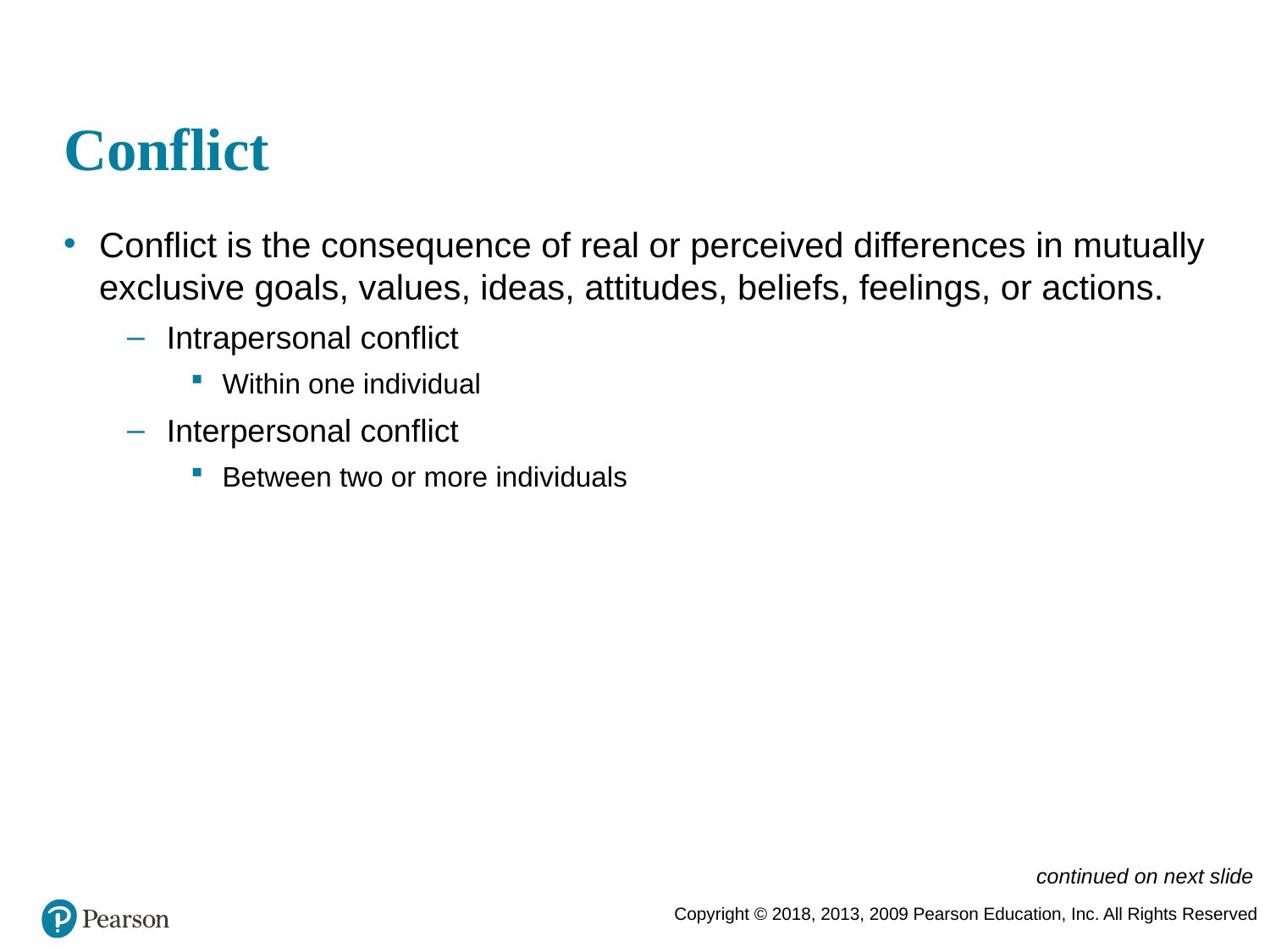

# Conflict
Conflict is the consequence of real or perceived differences in mutually exclusive goals, values, ideas, attitudes, beliefs, feelings, or actions.
Intrapersonal conflict
Within one individual
Interpersonal conflict
Between two or more individuals
continued on next slide